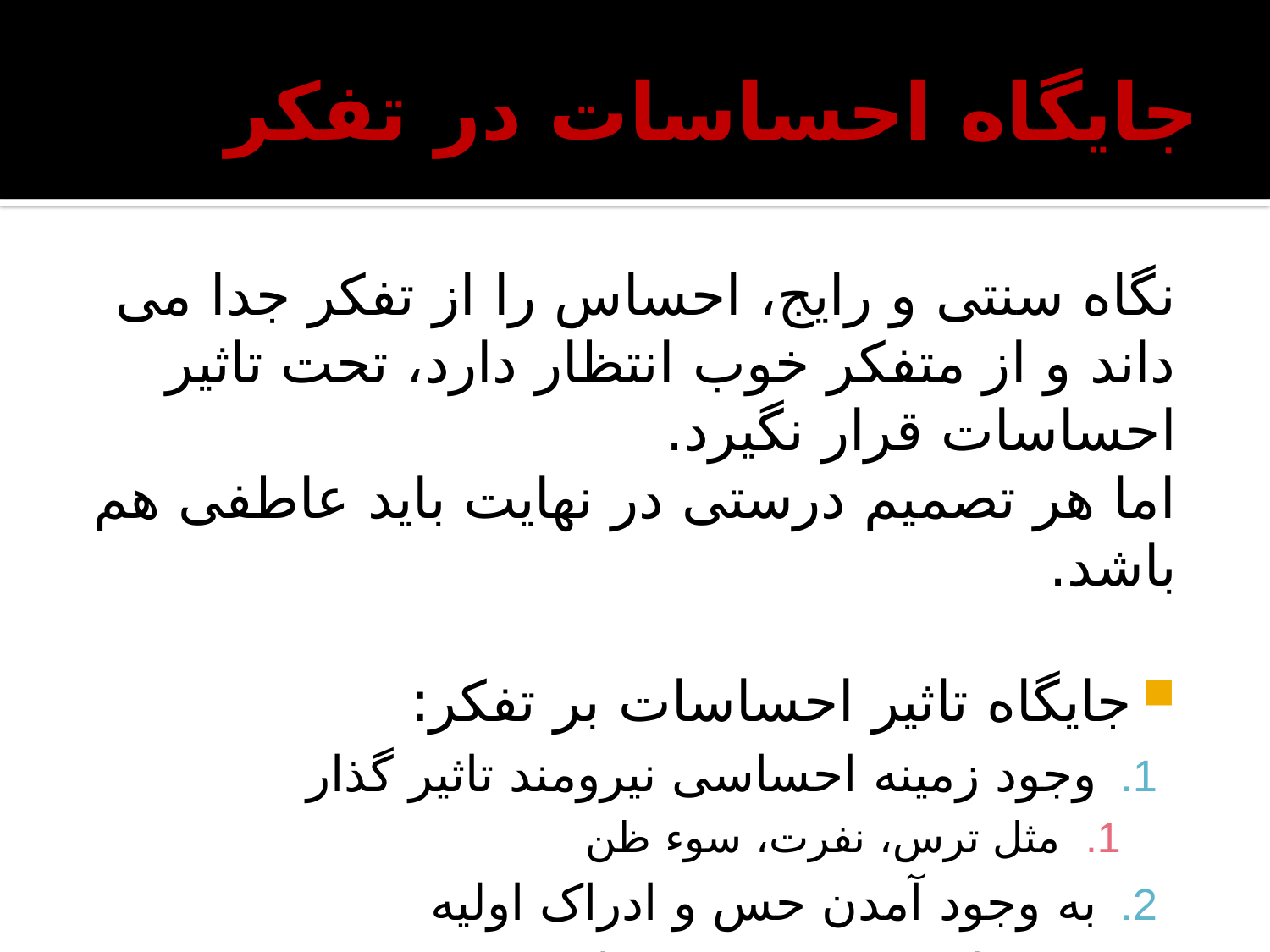

# جايگاه احساسات در تفکر
نگاه سنتی و رایج، احساس را از تفکر جدا می داند و از متفکر خوب انتظار دارد، تحت تاثیر احساسات قرار نگیرد.
اما هر تصمیم درستی در نهایت باید عاطفی هم باشد.

جایگاه تاثير احساسات بر تفکر:
وجود زمينه احساسی نيرومند تاثير گذار
مثل ترس، نفرت، سوء ظن
به وجود آمدن حس و ادراک اوليه
در زمان ترسيم نقشه نهائی